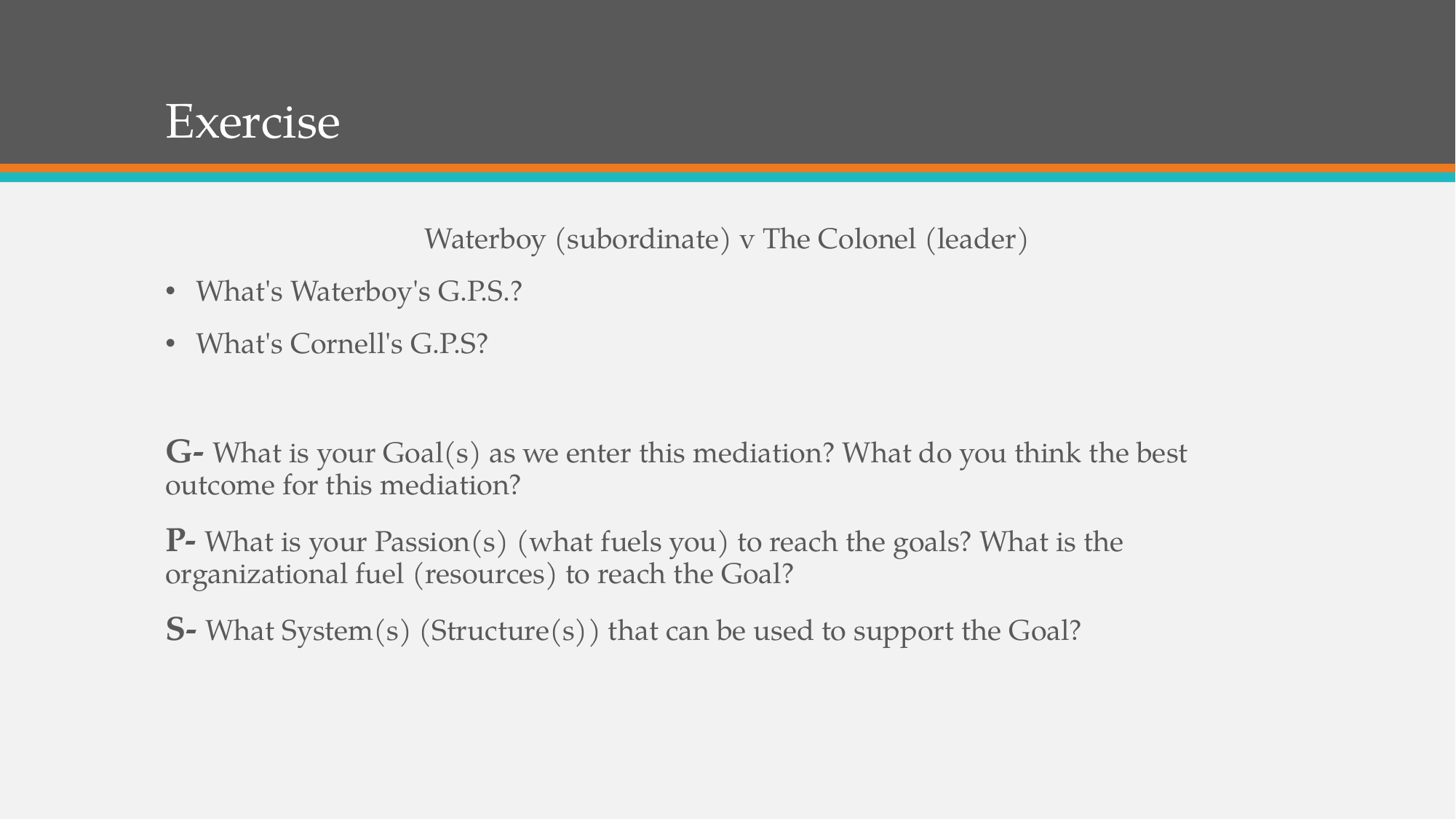

# Exercise
Waterboy (subordinate) v The Colonel (leader)
What's Waterboy's G.P.S.?
What's Cornell's G.P.S?

G- What is your Goal(s) as we enter this mediation? What do you think the best outcome for this mediation?
P- What is your Passion(s) (what fuels you) to reach the goals? What is the organizational fuel (resources) to reach the Goal?
S- What System(s) (Structure(s)) that can be used to support the Goal?